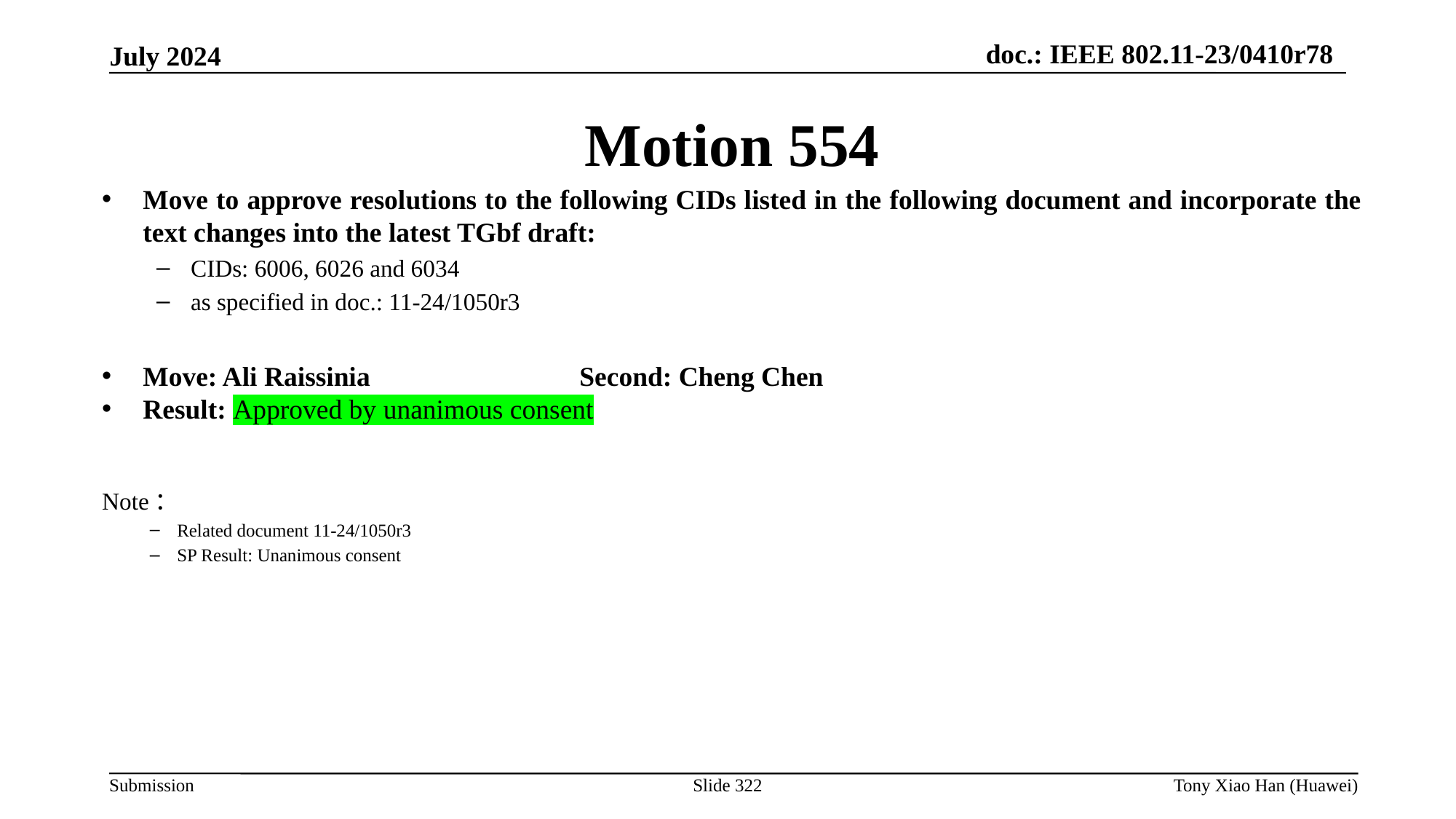

Motion 554

Move to approve resolutions to the following CIDs listed in the following document and incorporate the text changes into the latest TGbf draft:
CIDs: 6006, 6026 and 6034
as specified in doc.: 11-24/1050r3

Move: Ali Raissinia		Second: Cheng Chen
Result: Approved by unanimous consent

Note：
Related document 11-24/1050r3
SP Result: Unanimous consent